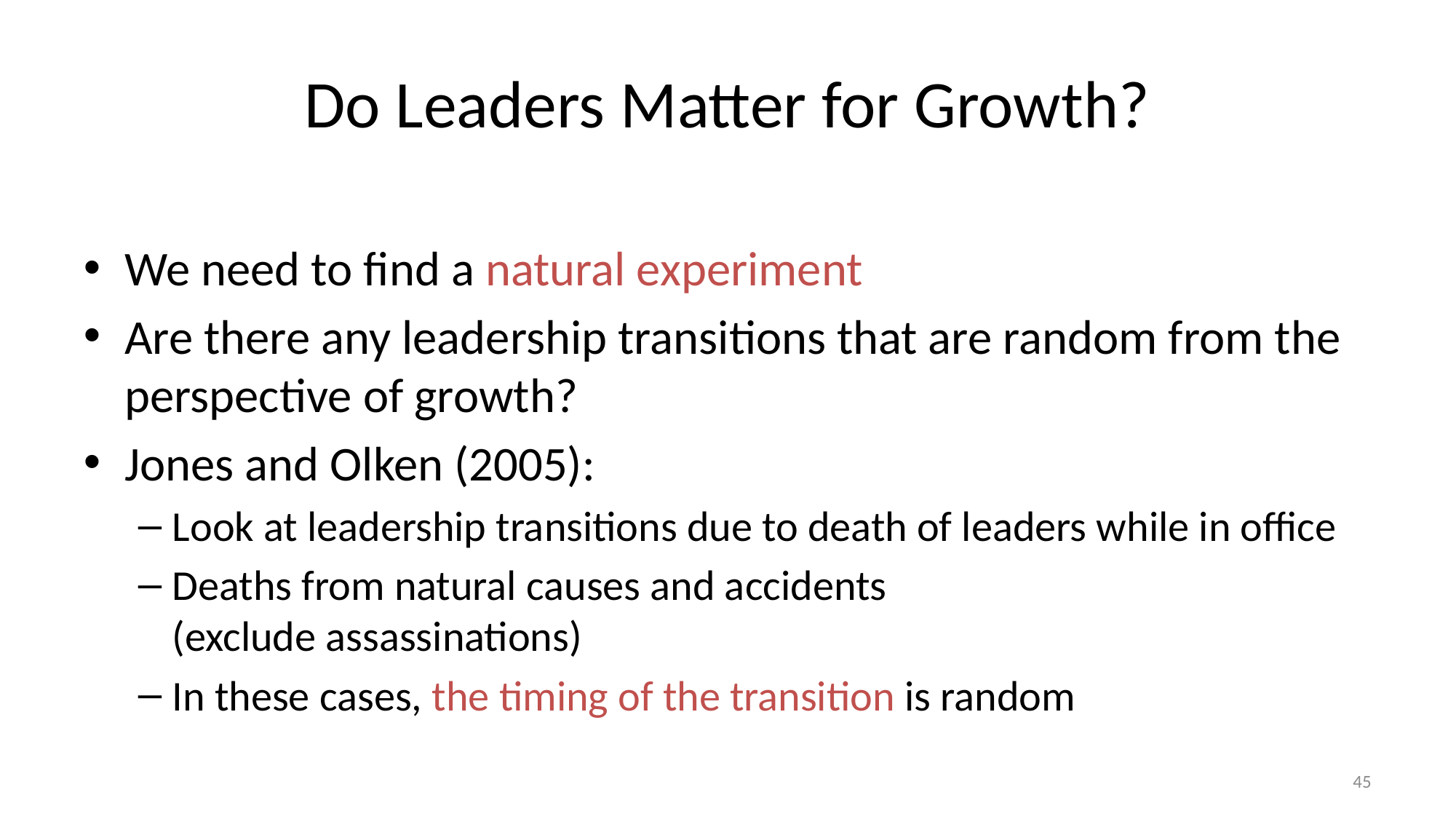

# Do Leaders Matter for Growth?
We need to find a natural experiment
Are there any leadership transitions that are random from the perspective of growth?
Jones and Olken (2005):
Look at leadership transitions due to death of leaders while in office
Deaths from natural causes and accidents
(exclude assassinations)
In these cases, the timing of the transition is random

45